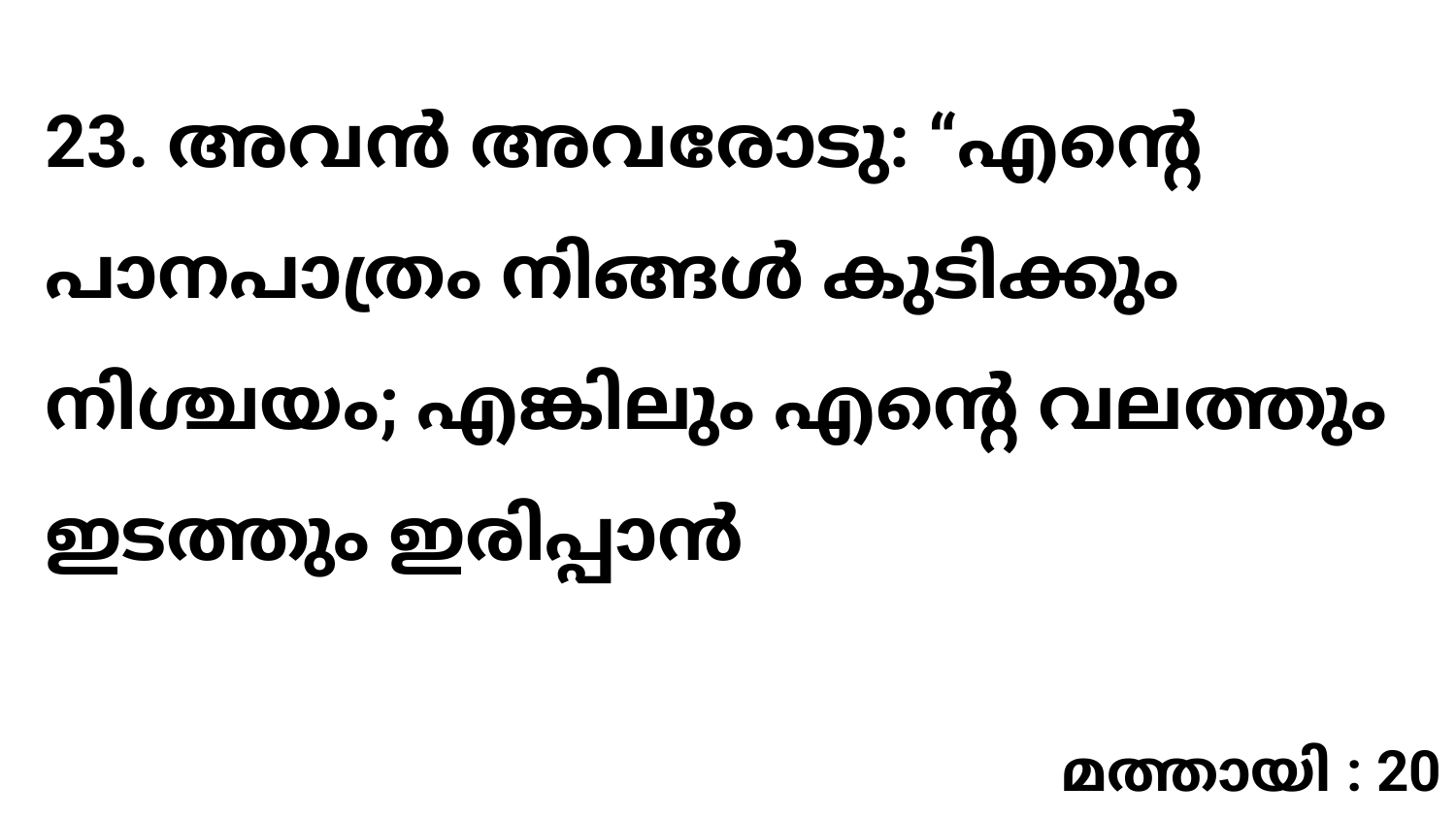

23. അവൻ അവരോടു: “എന്റെ പാനപാത്രം നിങ്ങൾ കുടിക്കും നിശ്ചയം; എങ്കിലും എന്റെ വലത്തും ഇടത്തും ഇരിപ്പാൻ
മത്തായി : 20